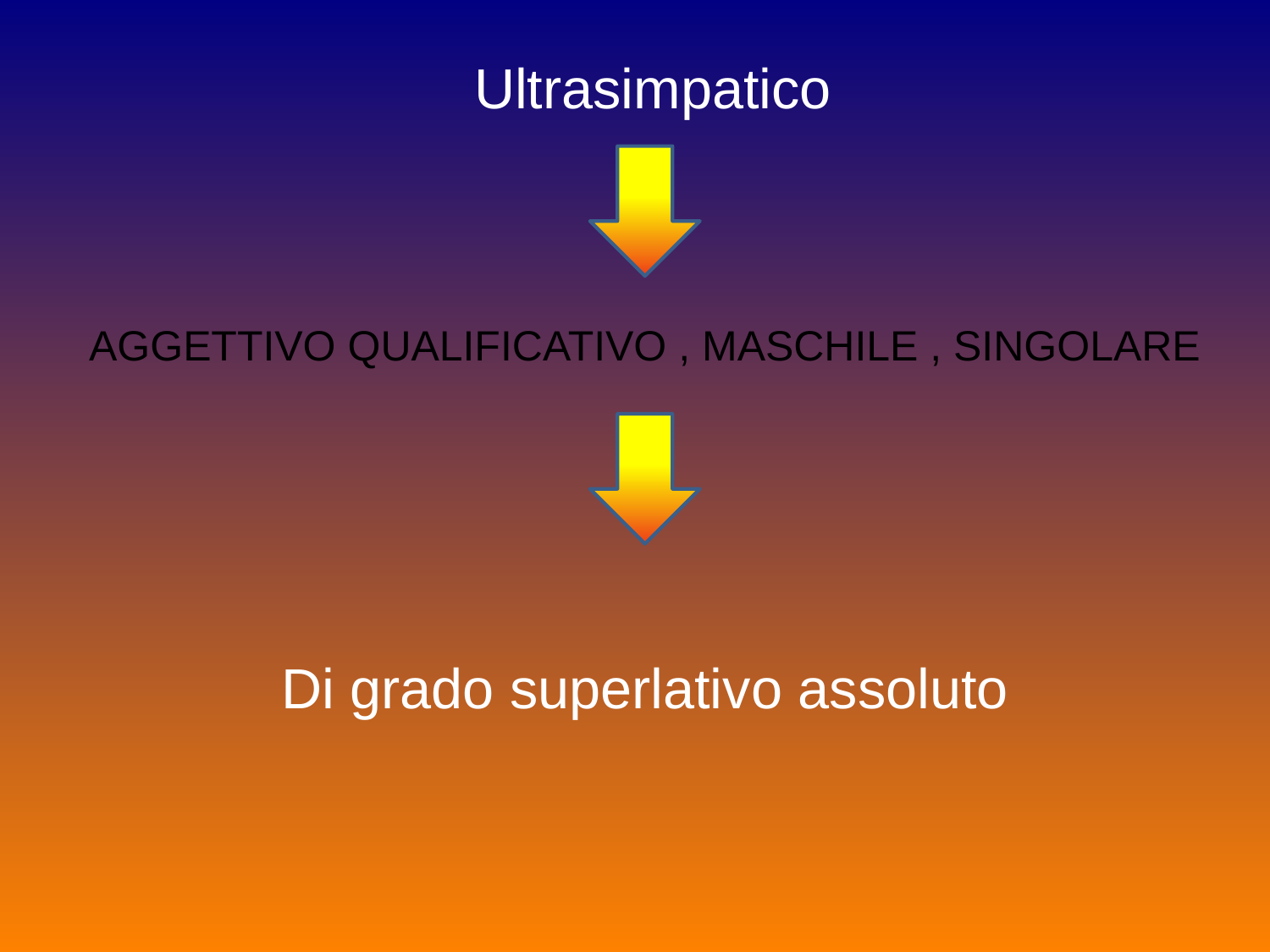

Ultrasimpatico

AGGETTIVO QUALIFICATIVO , MASCHILE , SINGOLARE

Di grado superlativo assoluto